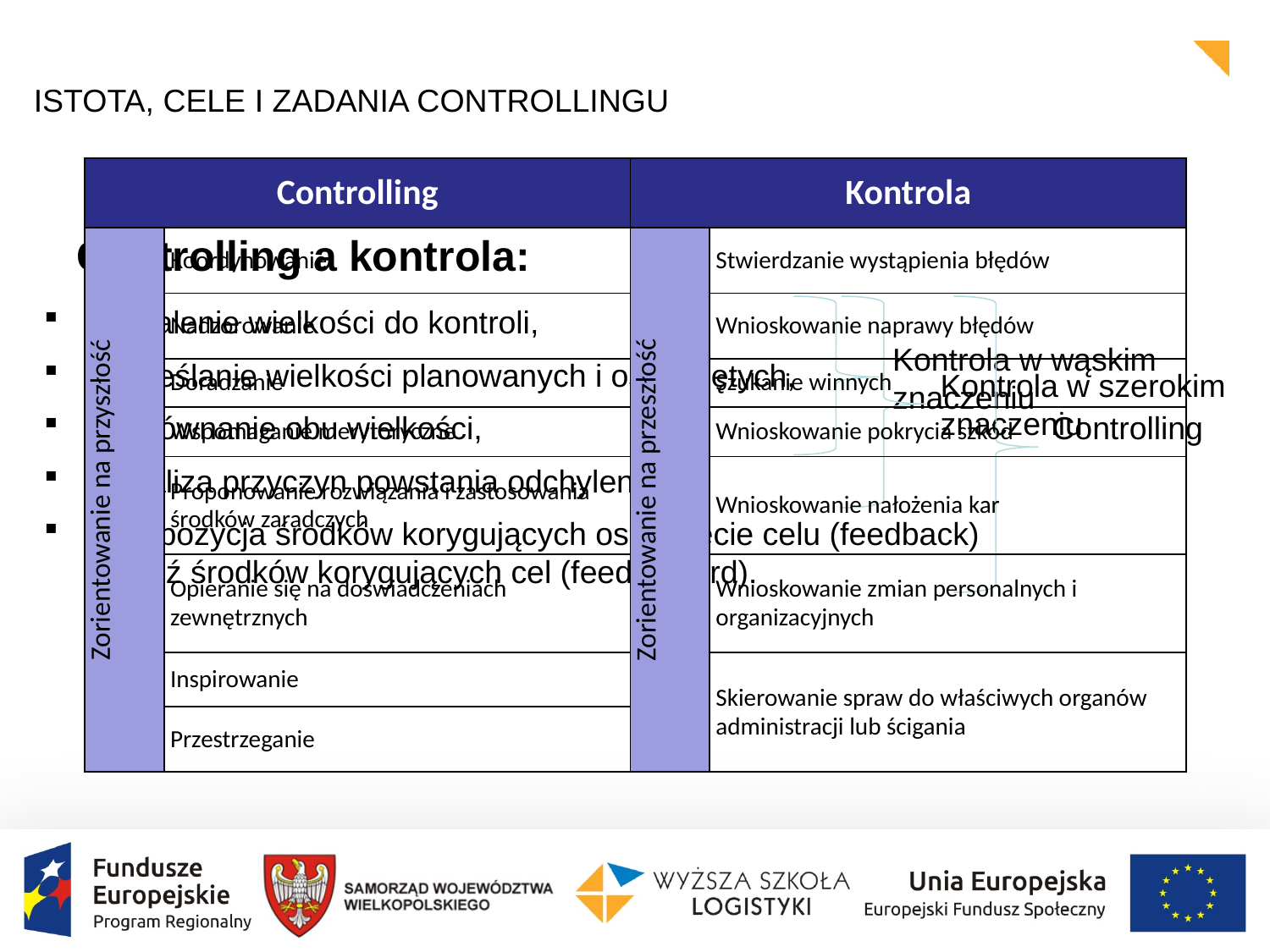

ISTOTA, CELE I ZADANIA CONTROLLINGU
| Controlling |  |
| --- | --- |
| Zorientowanie na przyszłość | Koordynowanie |
|  | Nadzorowanie |
|  | Doradzanie |
|  | Wspomaganie merytoryczne |
|  | Proponowanie rozwiązania i zastosowania środków zaradczych |
|  | Opieranie się na doświadczeniach zewnętrznych |
|  | Inspirowanie |
|  | Przestrzeganie |
| Kontrola |  |
| --- | --- |
| Zorientowanie na przeszłość | Stwierdzanie wystąpienia błędów |
|  | Wnioskowanie naprawy błędów |
|  | Szukanie winnych |
|  | Wnioskowanie pokrycia szkód |
|  | Wnioskowanie nałożenia kar |
|  | Wnioskowanie zmian personalnych i organizacyjnych |
|  | Skierowanie spraw do właściwych organów administracji lub ścigania |
Controlling a kontrola:
ustalenie wielkości do kontroli,

Kontrola w wąskim
znaczeniu
określanie wielkości planowanych i osiągniętych,
Kontrola w szerokim
znaczeniu
porównanie obu wielkości,
Controlling
analiza przyczyn powstania odchylenia,
propozycja środków korygujących osiągnięcie celu (feedback)
bądź środków korygujących cel (feedforward).